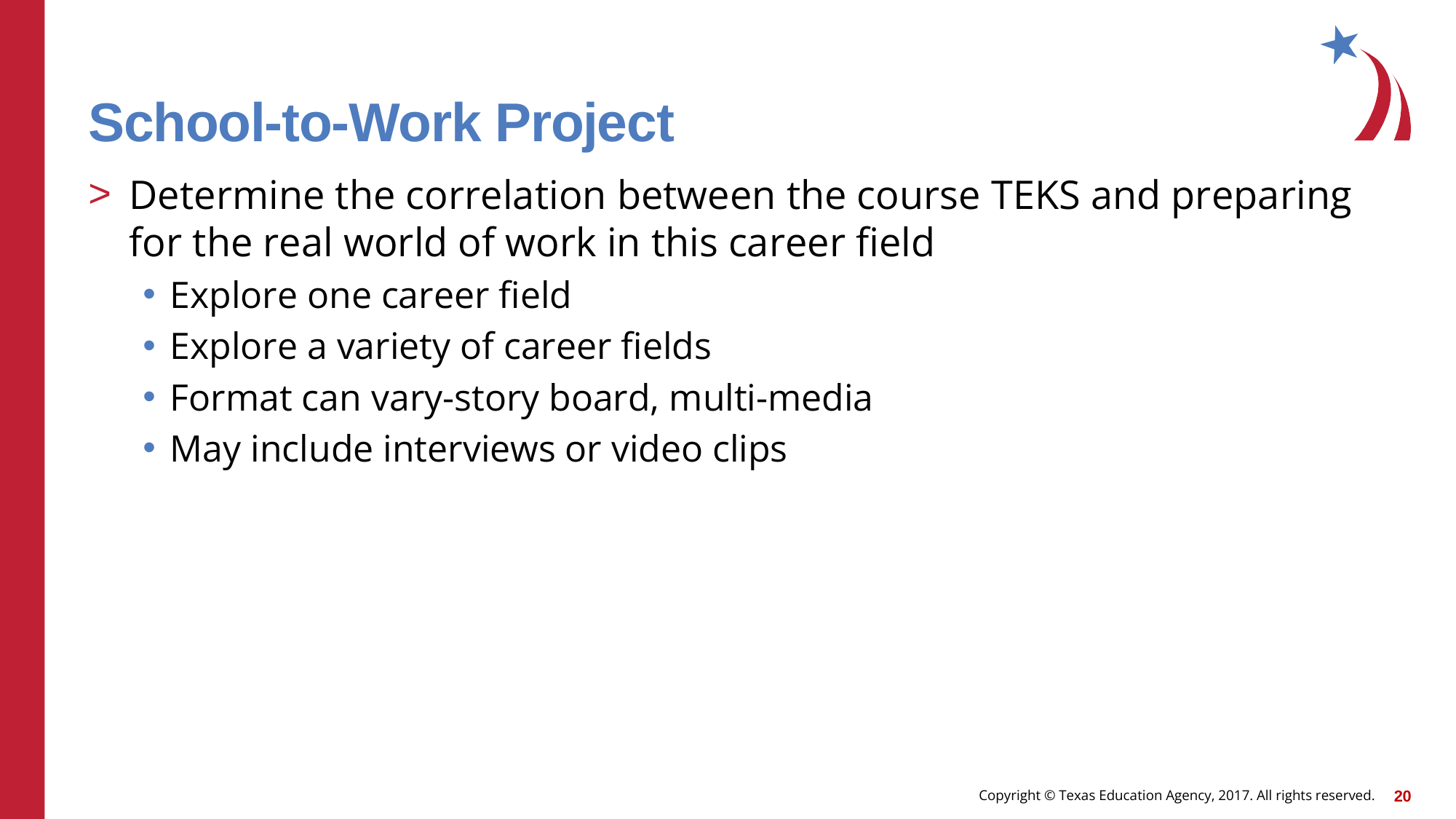

# School-to-Work Project
Determine the correlation between the course TEKS and preparing for the real world of work in this career field
Explore one career field
Explore a variety of career fields
Format can vary-story board, multi-media
May include interviews or video clips